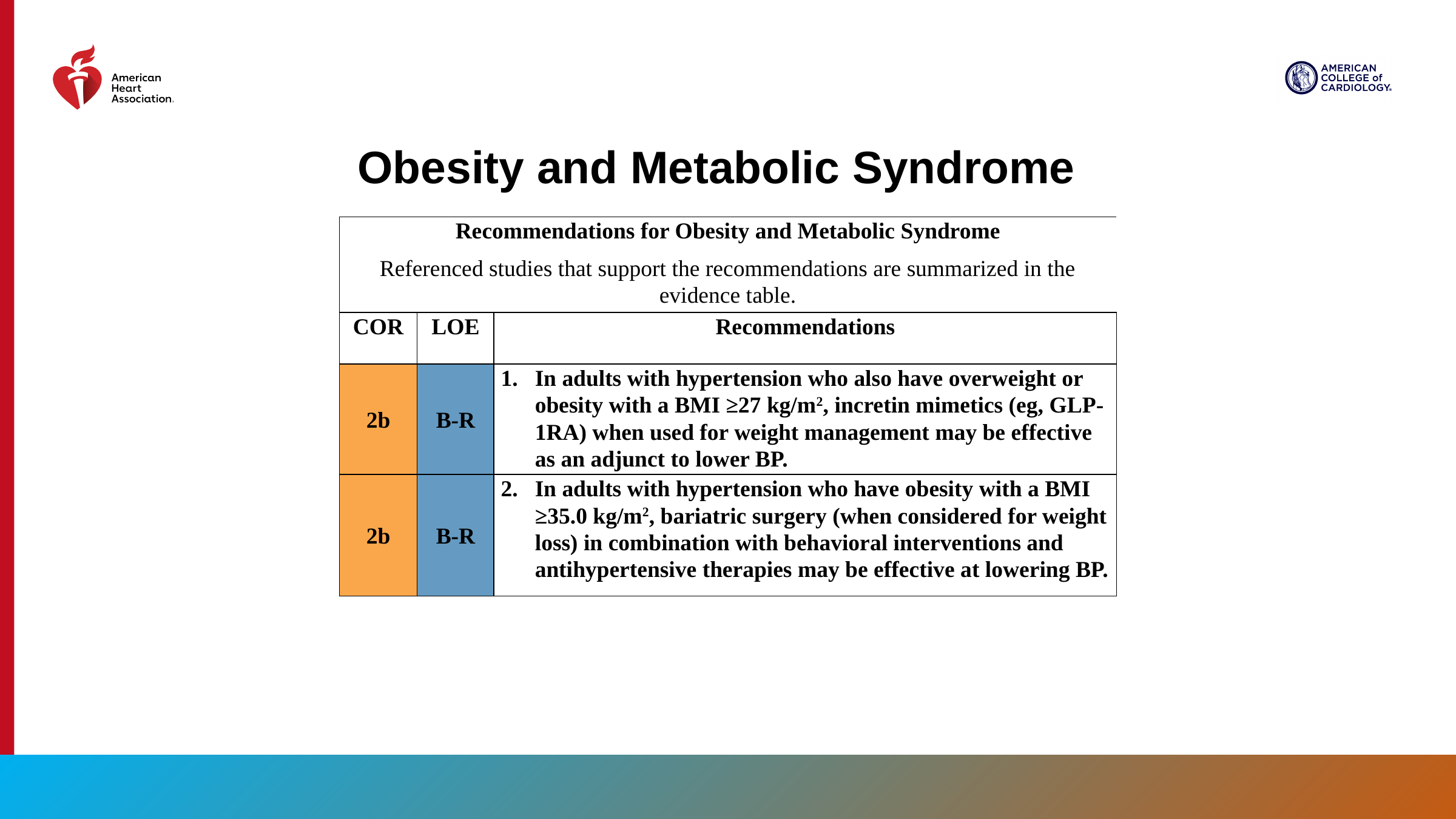

Obesity and Metabolic Syndrome
| Recommendations for Obesity and Metabolic Syndrome Referenced studies that support the recommendations are summarized in the evidence table. |  |  |
| --- | --- | --- |
| COR | LOE | Recommendations |
| 2b | B-R | In adults with hypertension who also have overweight or obesity with a BMI ≥27 kg/m2, incretin mimetics (eg, GLP-1RA) when used for weight management may be effective as an adjunct to lower BP. |
| 2b | B-R | In adults with hypertension who have obesity with a BMI ≥35.0 kg/m2, bariatric surgery (when considered for weight loss) in combination with behavioral interventions and antihypertensive therapies may be effective at lowering BP. |
114